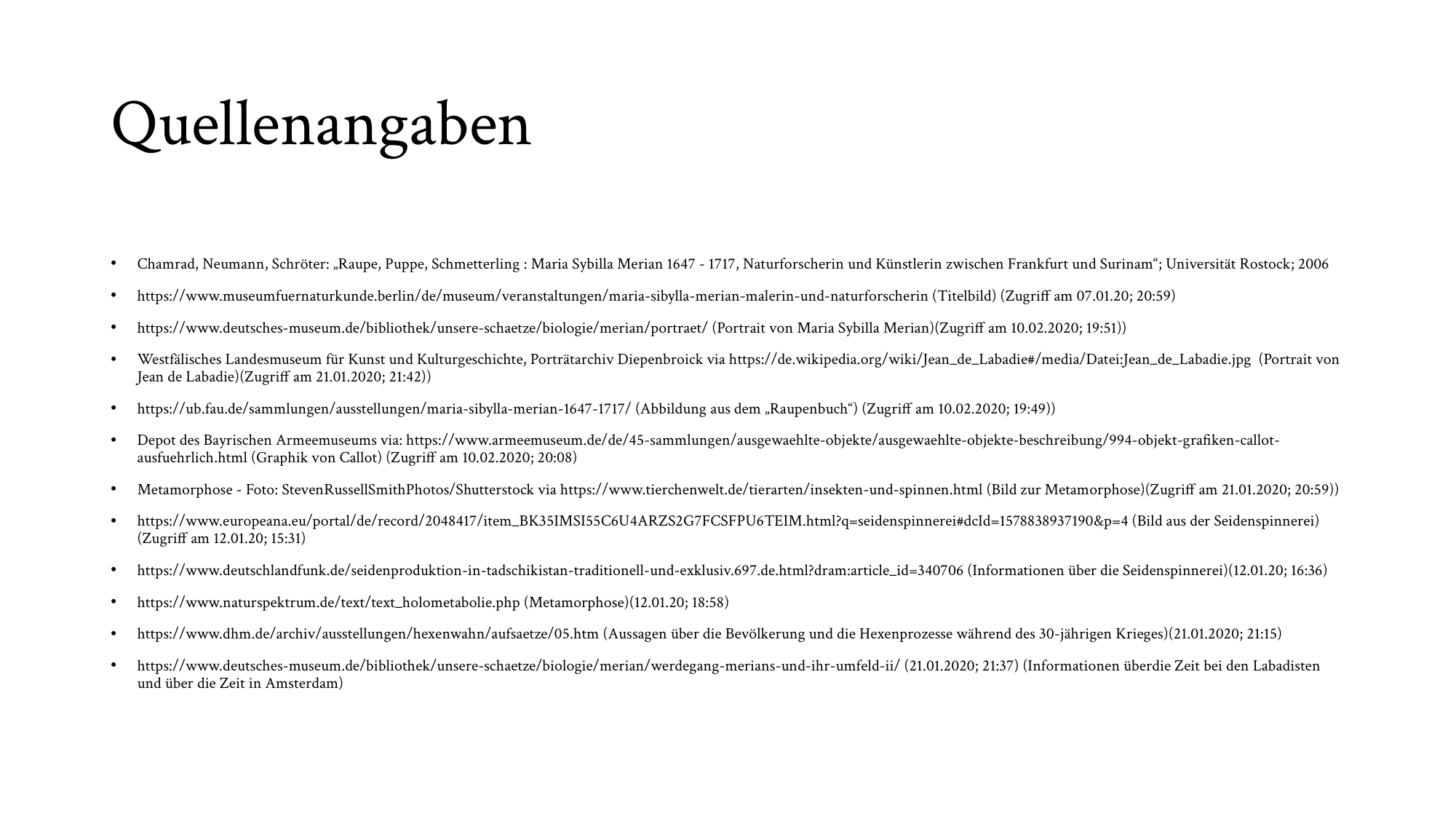

# Quellenangaben

Chamrad, Neumann, Schröter: „Raupe, Puppe, Schmetterling : Maria Sybilla Merian 1647 - 1717, Naturforscherin und Künstlerin zwischen Frankfurt und Surinam“; Universität Rostock; 2006
https://www.museumfuernaturkunde.berlin/de/museum/veranstaltungen/maria-sibylla-merian-malerin-und-naturforscherin (Titelbild) (Zugriff am 07.01.20; 20:59)
https://www.deutsches-museum.de/bibliothek/unsere-schaetze/biologie/merian/portraet/ (Portrait von Maria Sybilla Merian)(Zugriff am 10.02.2020; 19:51))
Westfälisches Landesmuseum für Kunst und Kulturgeschichte, Porträtarchiv Diepenbroick via https://de.wikipedia.org/wiki/Jean_de_Labadie#/media/Datei:Jean_de_Labadie.jpg  (Portrait von Jean de Labadie)(Zugriff am 21.01.2020; 21:42))
https://ub.fau.de/sammlungen/ausstellungen/maria-sibylla-merian-1647-1717/ (Abbildung aus dem „Raupenbuch“) (Zugriff am 10.02.2020; 19:49))
Depot des Bayrischen Armeemuseums via: https://www.armeemuseum.de/de/45-sammlungen/ausgewaehlte-objekte/ausgewaehlte-objekte-beschreibung/994-objekt-grafiken-callot-ausfuehrlich.html (Graphik von Callot) (Zugriff am 10.02.2020; 20:08)
Metamorphose - Foto: StevenRussellSmithPhotos/Shutterstock via https://www.tierchenwelt.de/tierarten/insekten-und-spinnen.html (Bild zur Metamorphose)(Zugriff am 21.01.2020; 20:59))
https://www.europeana.eu/portal/de/record/2048417/item_BK35IMSI55C6U4ARZS2G7FCSFPU6TEIM.html?q=seidenspinnerei#dcId=1578838937190&p=4 (Bild aus der Seidenspinnerei)(Zugriff am 12.01.20; 15:31)
https://www.deutschlandfunk.de/seidenproduktion-in-tadschikistan-traditionell-und-exklusiv.697.de.html?dram:article_id=340706 (Informationen über die Seidenspinnerei)(12.01.20; 16:36)
https://www.naturspektrum.de/text/text_holometabolie.php (Metamorphose)(12.01.20; 18:58)
https://www.dhm.de/archiv/ausstellungen/hexenwahn/aufsaetze/05.htm (Aussagen über die Bevölkerung und die Hexenprozesse während des 30-jährigen Krieges)(21.01.2020; 21:15)
https://www.deutsches-museum.de/bibliothek/unsere-schaetze/biologie/merian/werdegang-merians-und-ihr-umfeld-ii/ (21.01.2020; 21:37) (Informationen überdie Zeit bei den Labadisten und über die Zeit in Amsterdam)